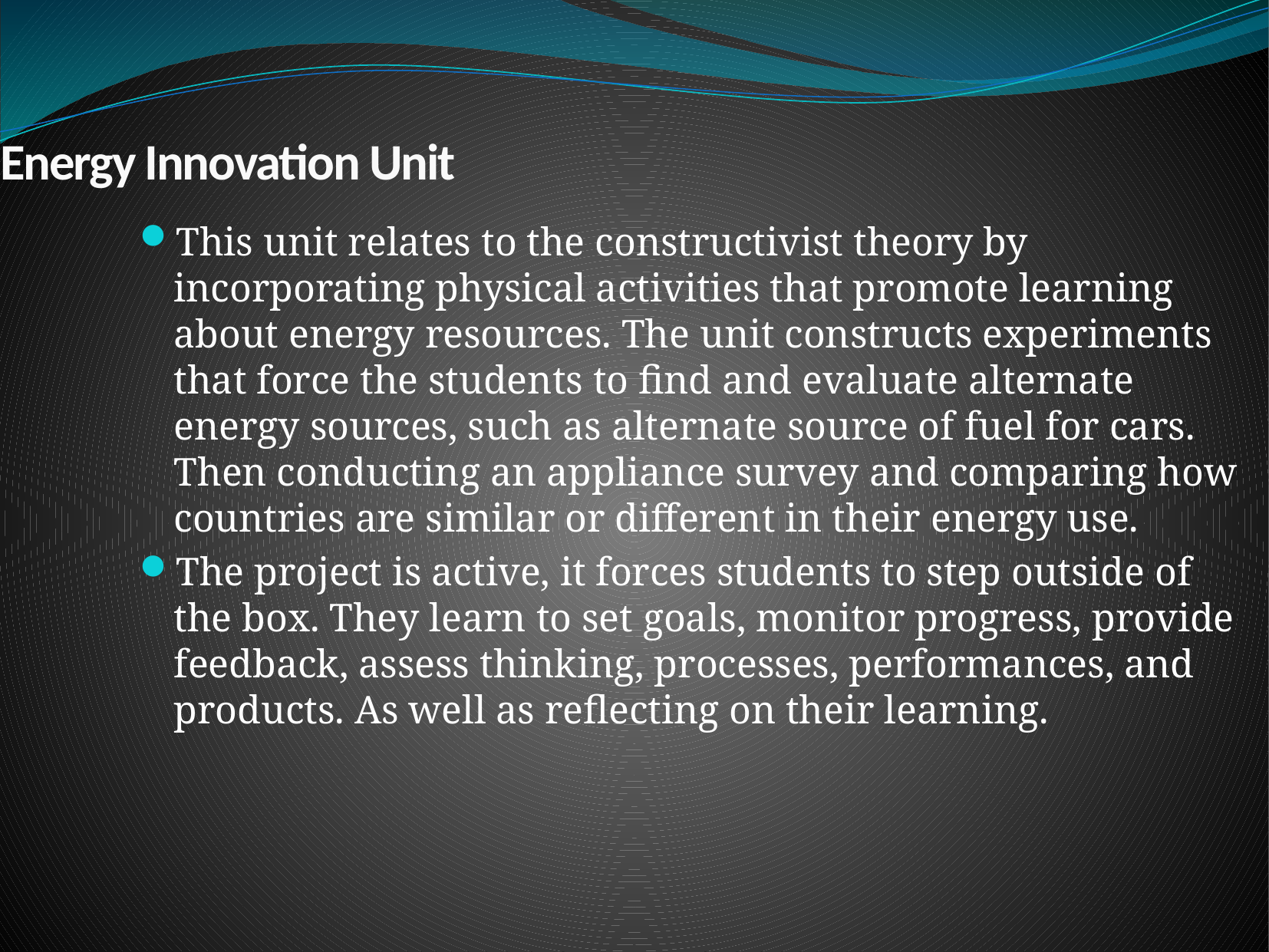

Energy Innovation Unit
This unit relates to the constructivist theory by incorporating physical activities that promote learning about energy resources. The unit constructs experiments that force the students to find and evaluate alternate energy sources, such as alternate source of fuel for cars. Then conducting an appliance survey and comparing how countries are similar or different in their energy use.
The project is active, it forces students to step outside of the box. They learn to set goals, monitor progress, provide feedback, assess thinking, processes, performances, and products. As well as reflecting on their learning.